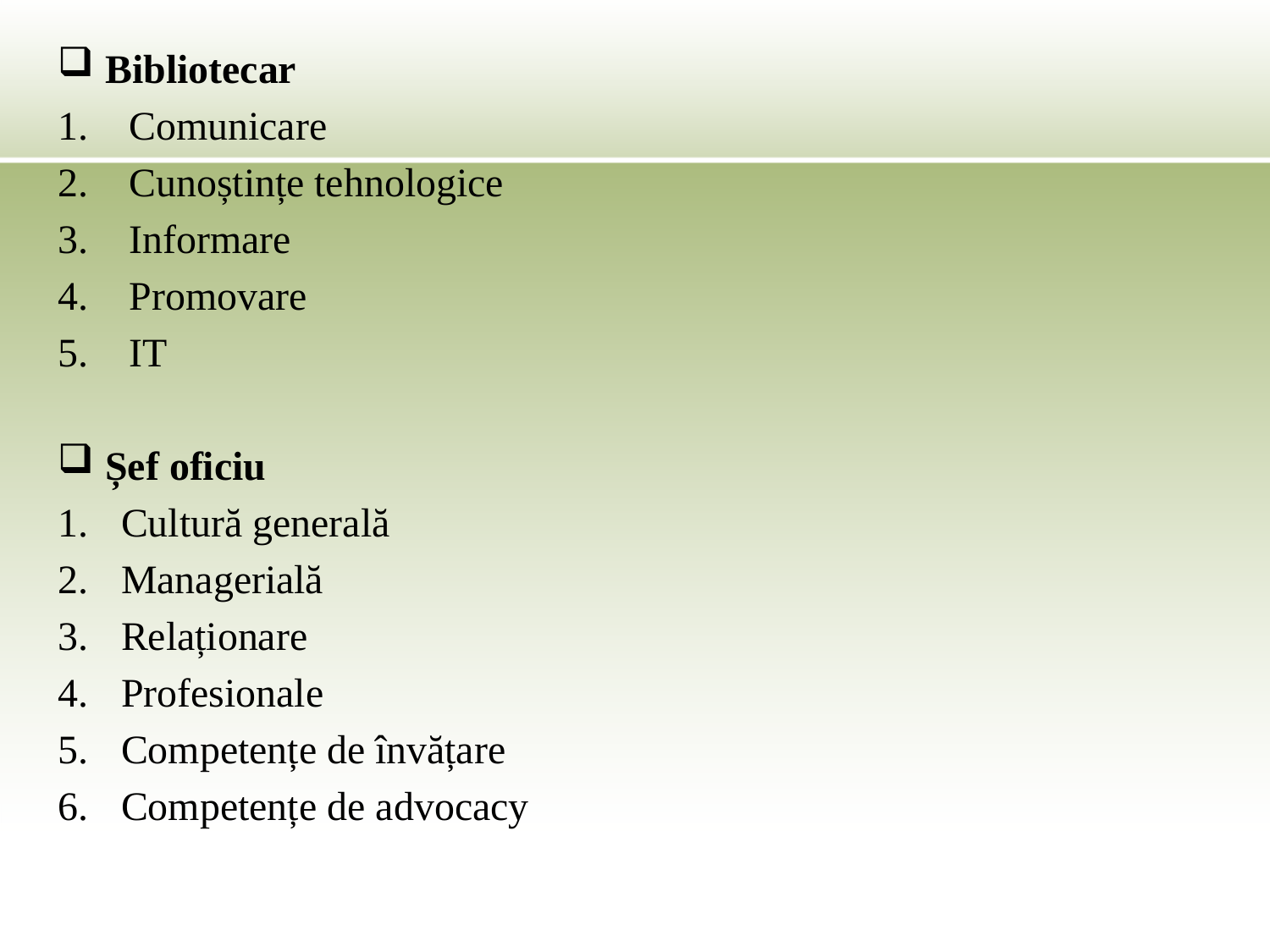

Bibliotecar
Comunicare
Cunoștințe tehnologice
Informare
Promovare
IT

Șef oficiu
Cultură generală
Managerială
Relaționare
Profesionale
Competențe de învățare
Competențe de advocacy